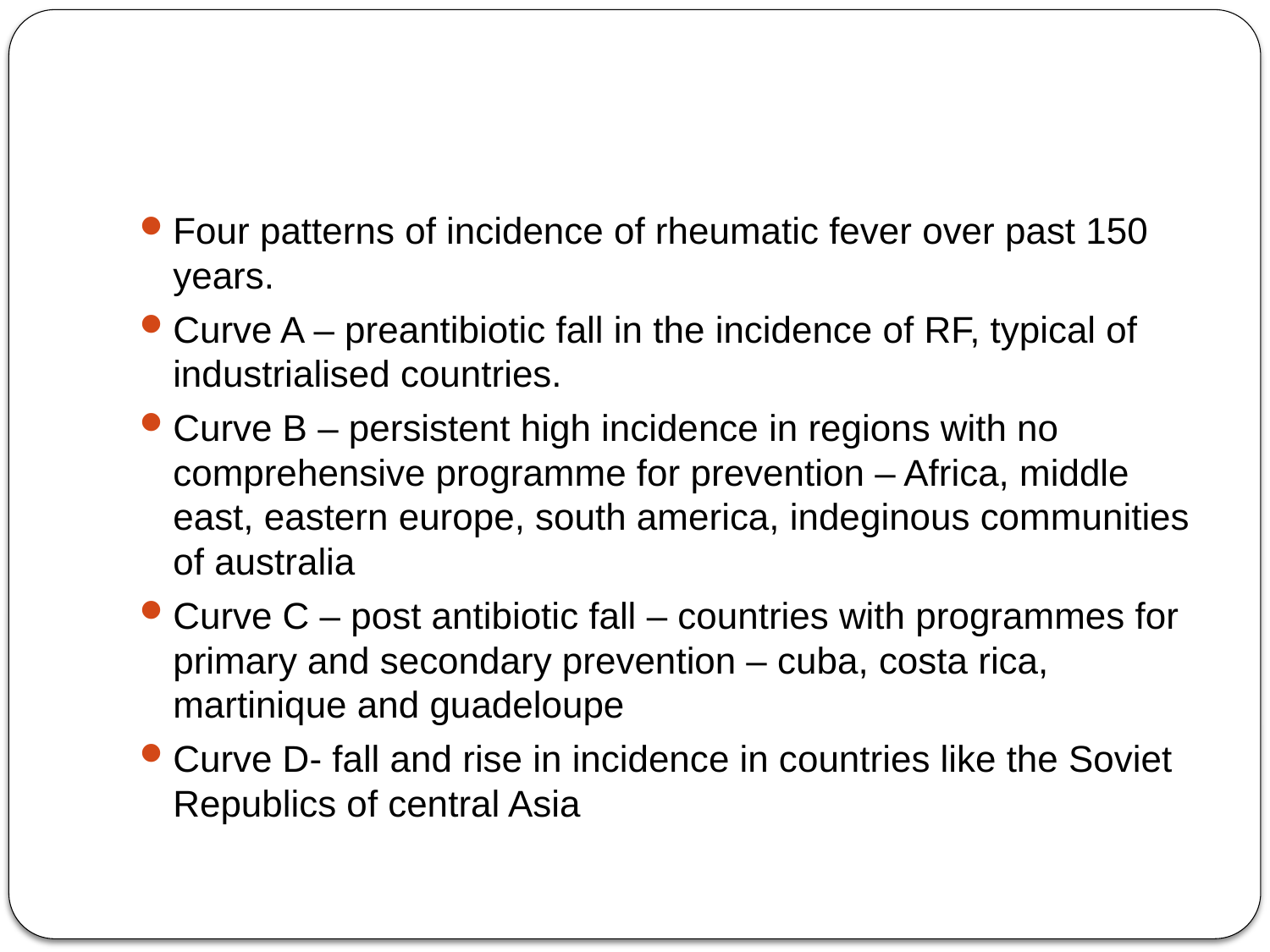

Four patterns of incidence of rheumatic fever over past 150 years.
Curve A – preantibiotic fall in the incidence of RF, typical of industrialised countries.
Curve B – persistent high incidence in regions with no comprehensive programme for prevention – Africa, middle east, eastern europe, south america, indeginous communities of australia
Curve C – post antibiotic fall – countries with programmes for primary and secondary prevention – cuba, costa rica, martinique and guadeloupe
Curve D- fall and rise in incidence in countries like the Soviet Republics of central Asia